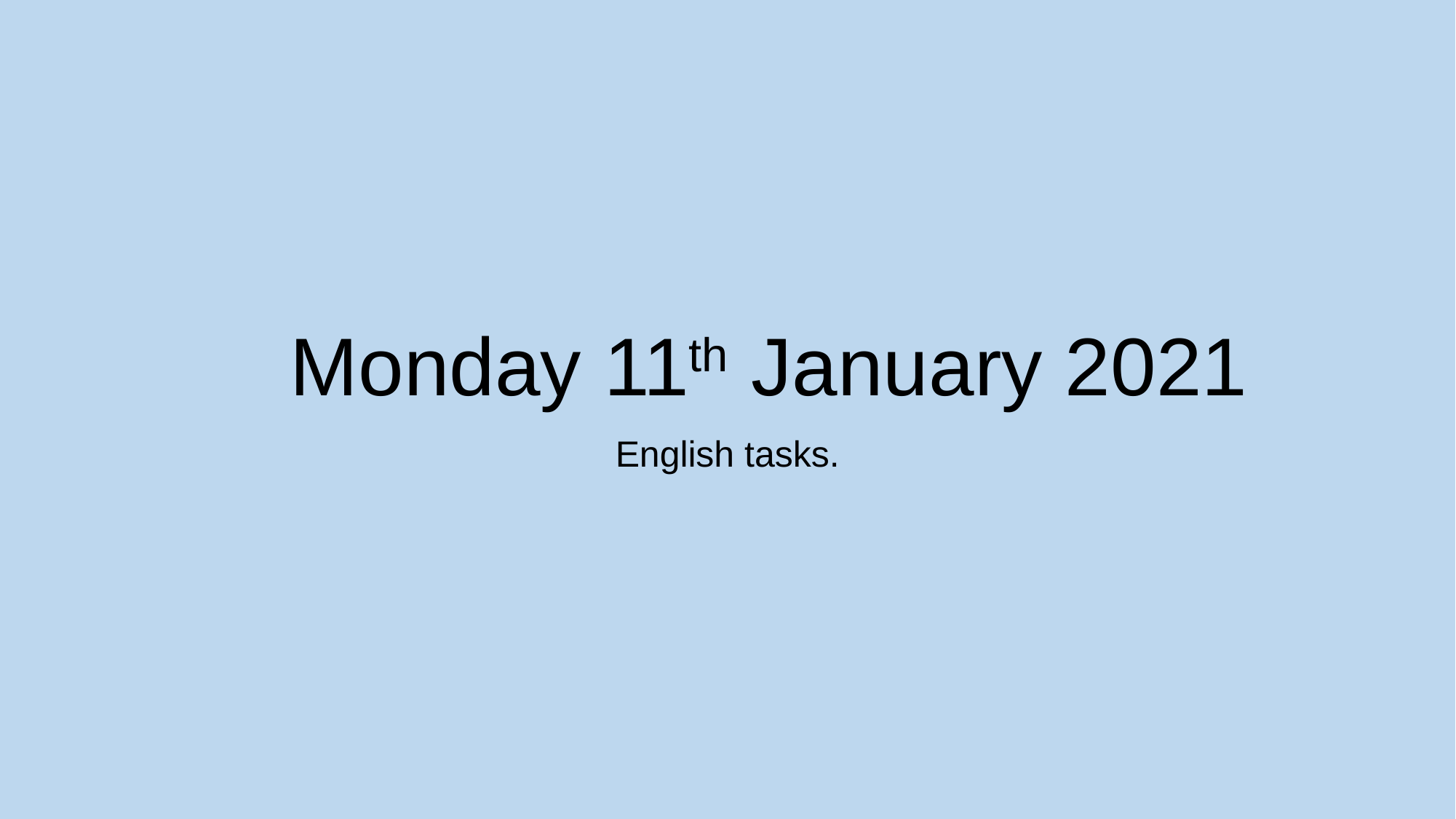

# Monday 11th January 2021
English tasks.